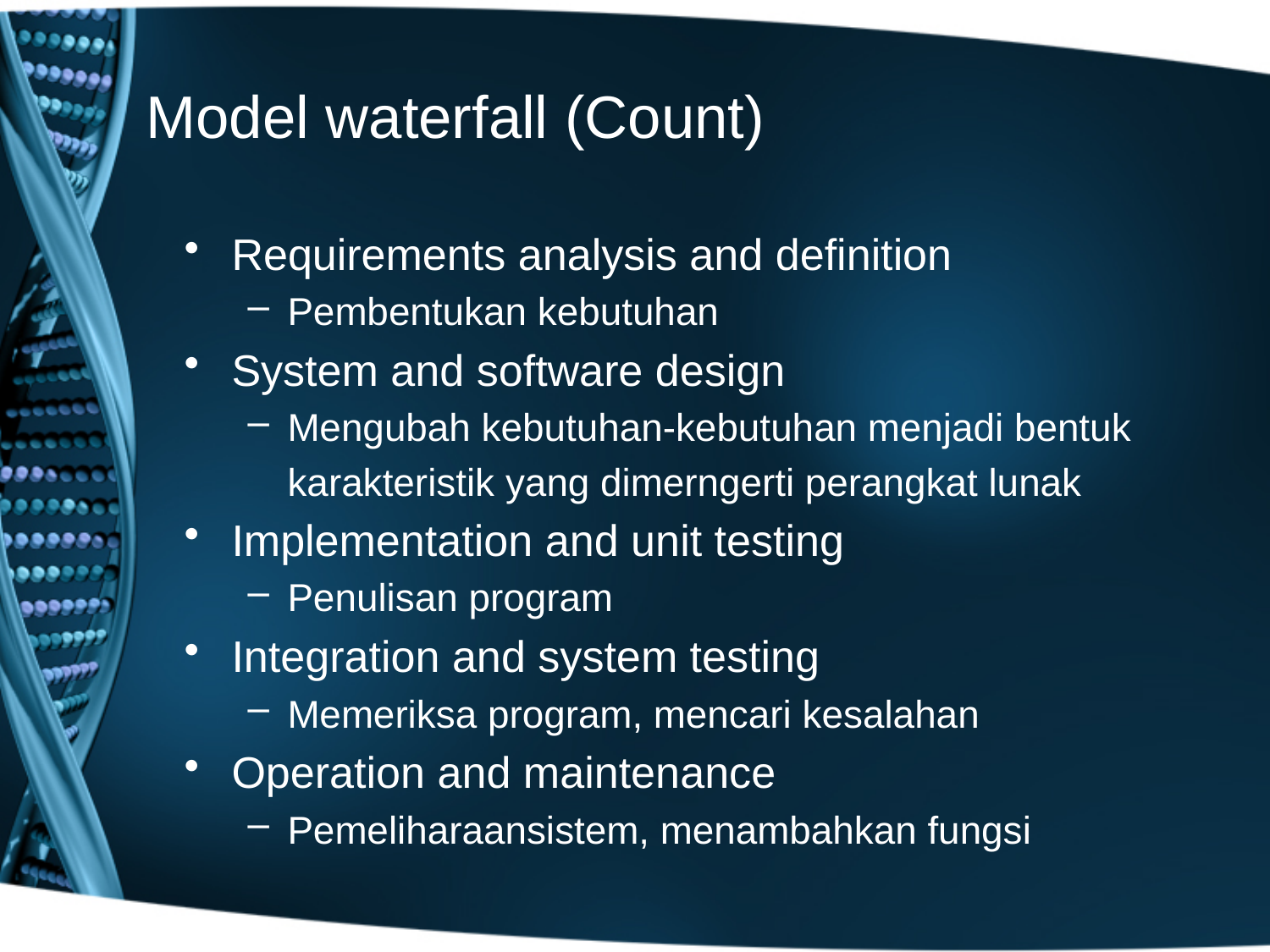

# Model waterfall (Count)
Requirements analysis and definition
Pembentukan kebutuhan
System and software design
Mengubah kebutuhan-kebutuhan menjadi bentuk
	karakteristik yang dimerngerti perangkat lunak
Implementation and unit testing
Penulisan program
Integration and system testing
Memeriksa program, mencari kesalahan
Operation and maintenance
Pemeliharaansistem, menambahkan fungsi